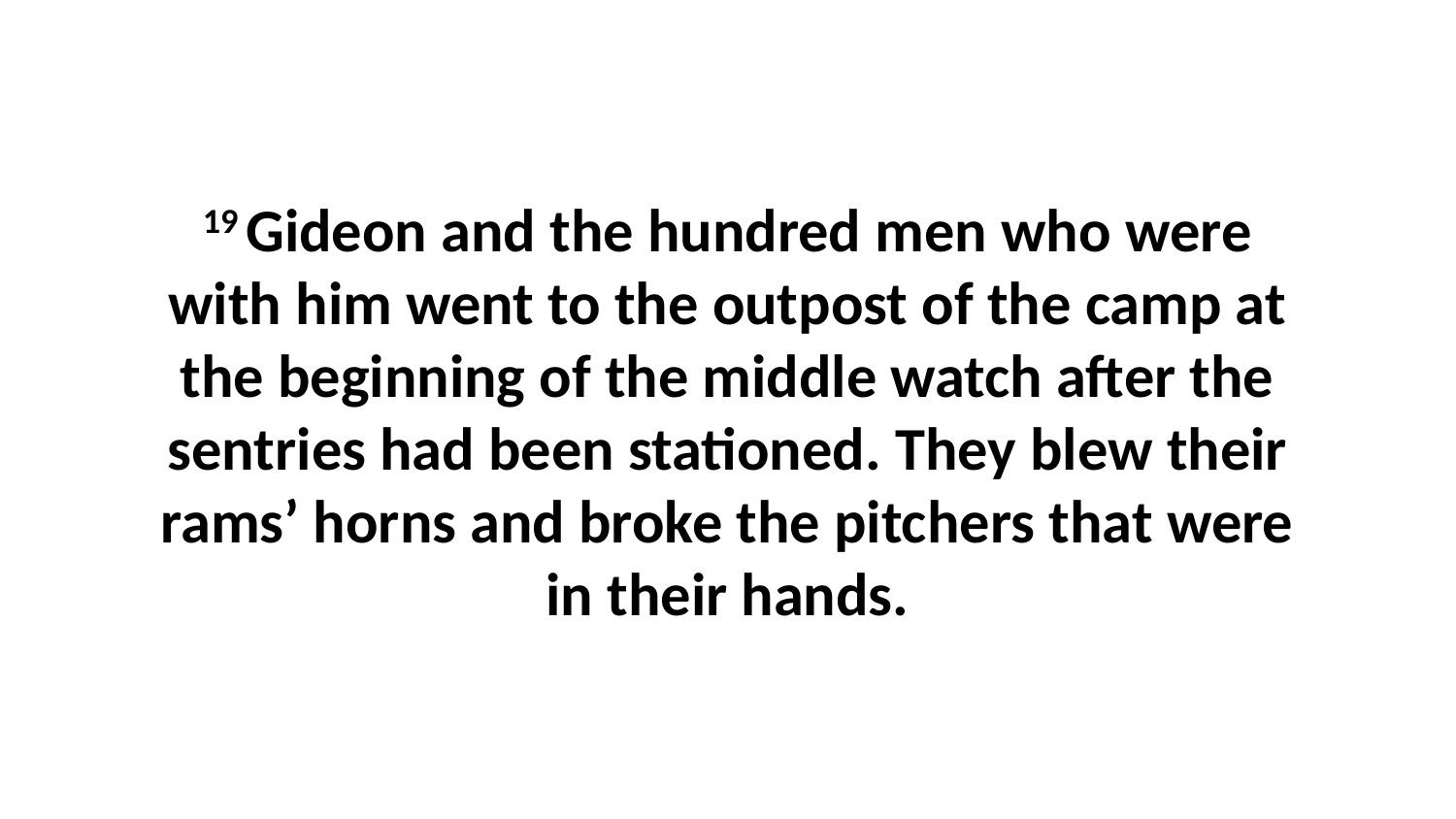

19 Gideon and the hundred men who were with him went to the outpost of the camp at the beginning of the middle watch after the sentries had been stationed. They blew their rams’ horns and broke the pitchers that were in their hands.